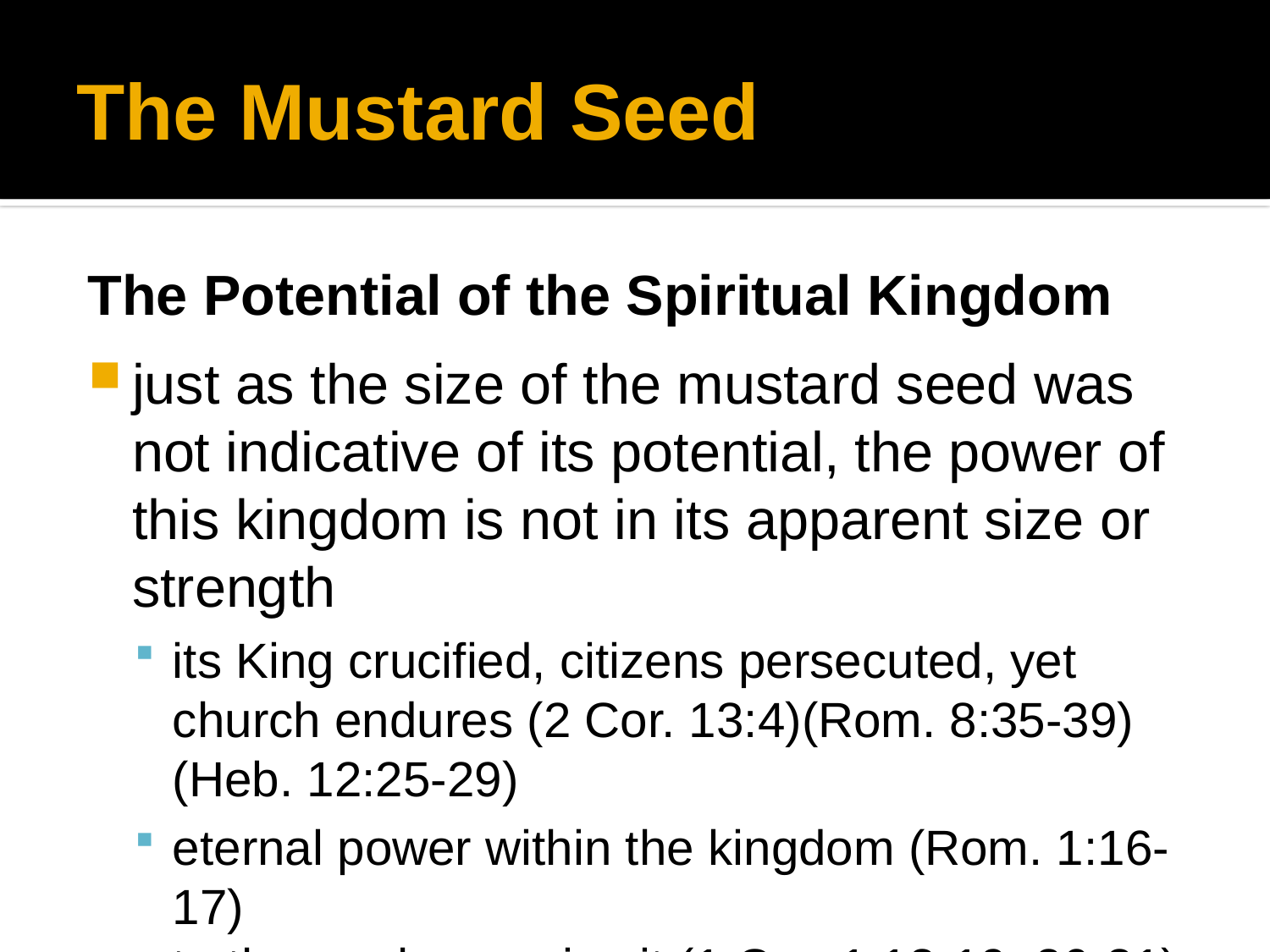

# The Mustard Seed
The Potential of the Spiritual Kingdom
just as the size of the mustard seed was not indicative of its potential, the power of this kingdom is not in its apparent size or strength
its King crucified, citizens persecuted, yet church endures (2 Cor. 13:4)(Rom. 8:35-39)(Heb. 12:25-29)
eternal power within the kingdom (Rom. 1:16-17)
to those who receive it (1 Cor. 1:18-19, 26-31)